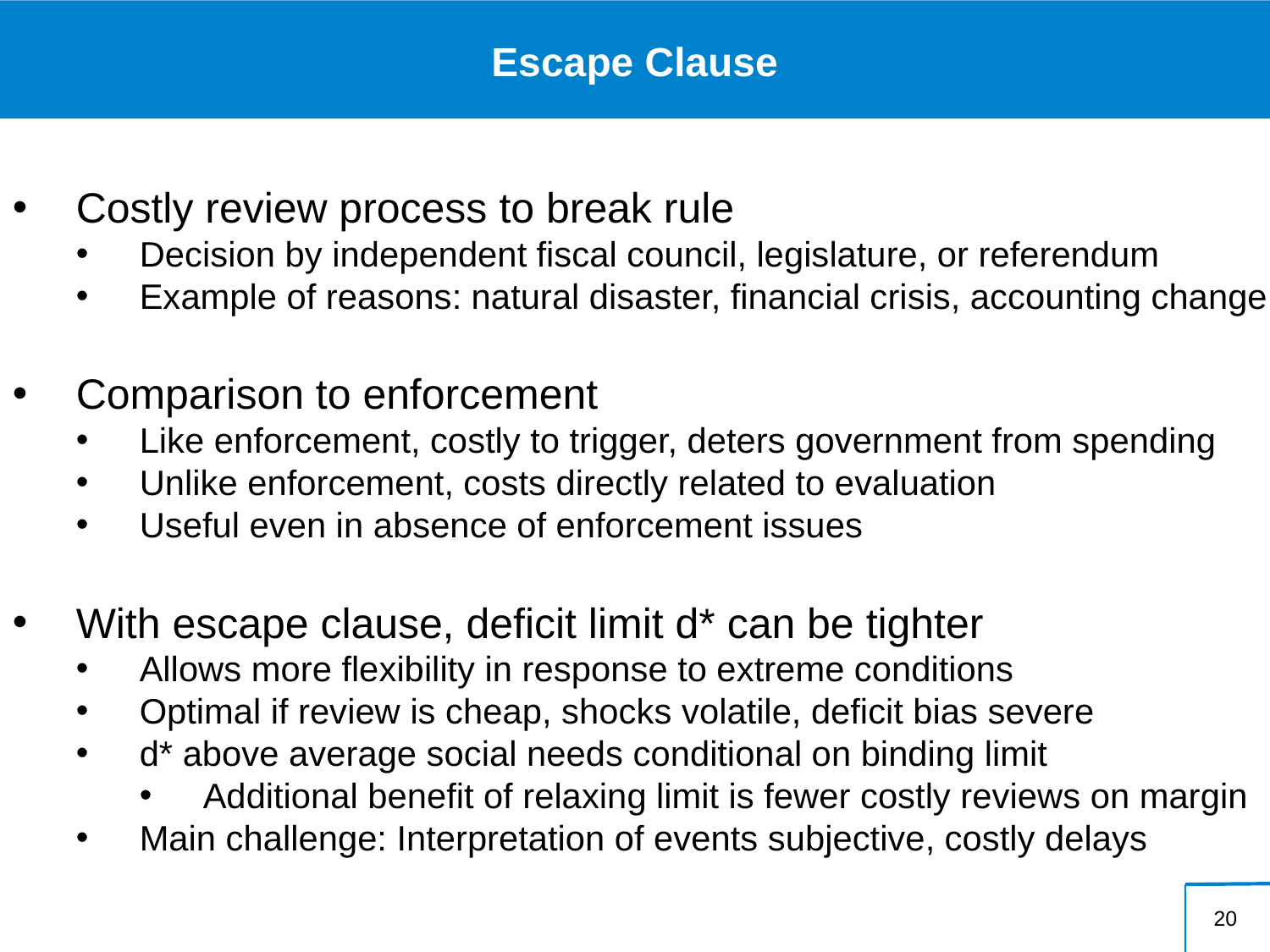

# Escape Clause
Costly review process to break rule
Decision by independent fiscal council, legislature, or referendum
Example of reasons: natural disaster, financial crisis, accounting change

Comparison to enforcement
Like enforcement, costly to trigger, deters government from spending
Unlike enforcement, costs directly related to evaluation
Useful even in absence of enforcement issues

With escape clause, deficit limit d* can be tighter
Allows more flexibility in response to extreme conditions
Optimal if review is cheap, shocks volatile, deficit bias severe
d* above average social needs conditional on binding limit
Additional benefit of relaxing limit is fewer costly reviews on margin
Main challenge: Interpretation of events subjective, costly delays
20